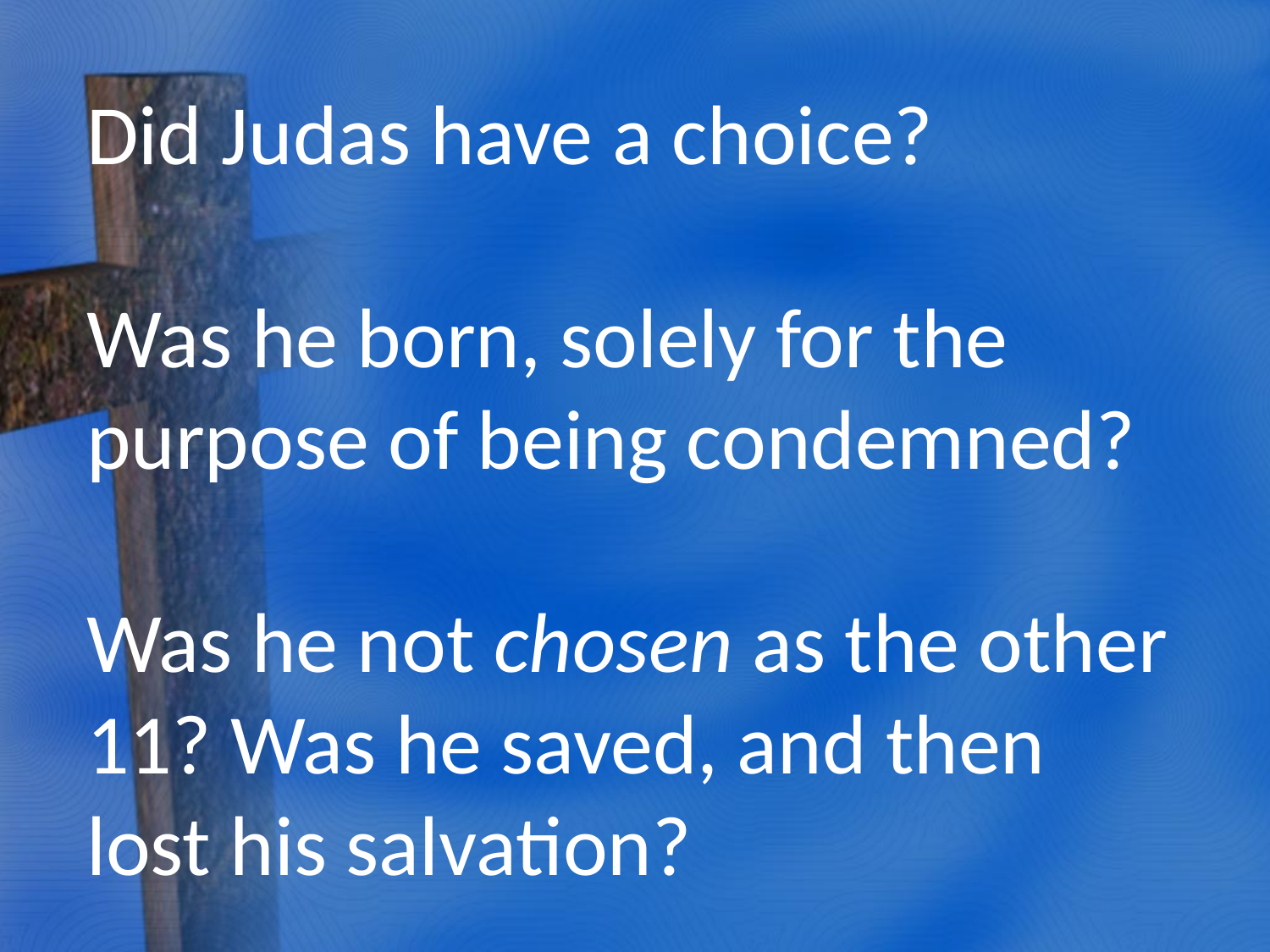

Did Judas have a choice?

Was he born, solely for the purpose of being condemned?

Was he not chosen as the other 11? Was he saved, and then lost his salvation?